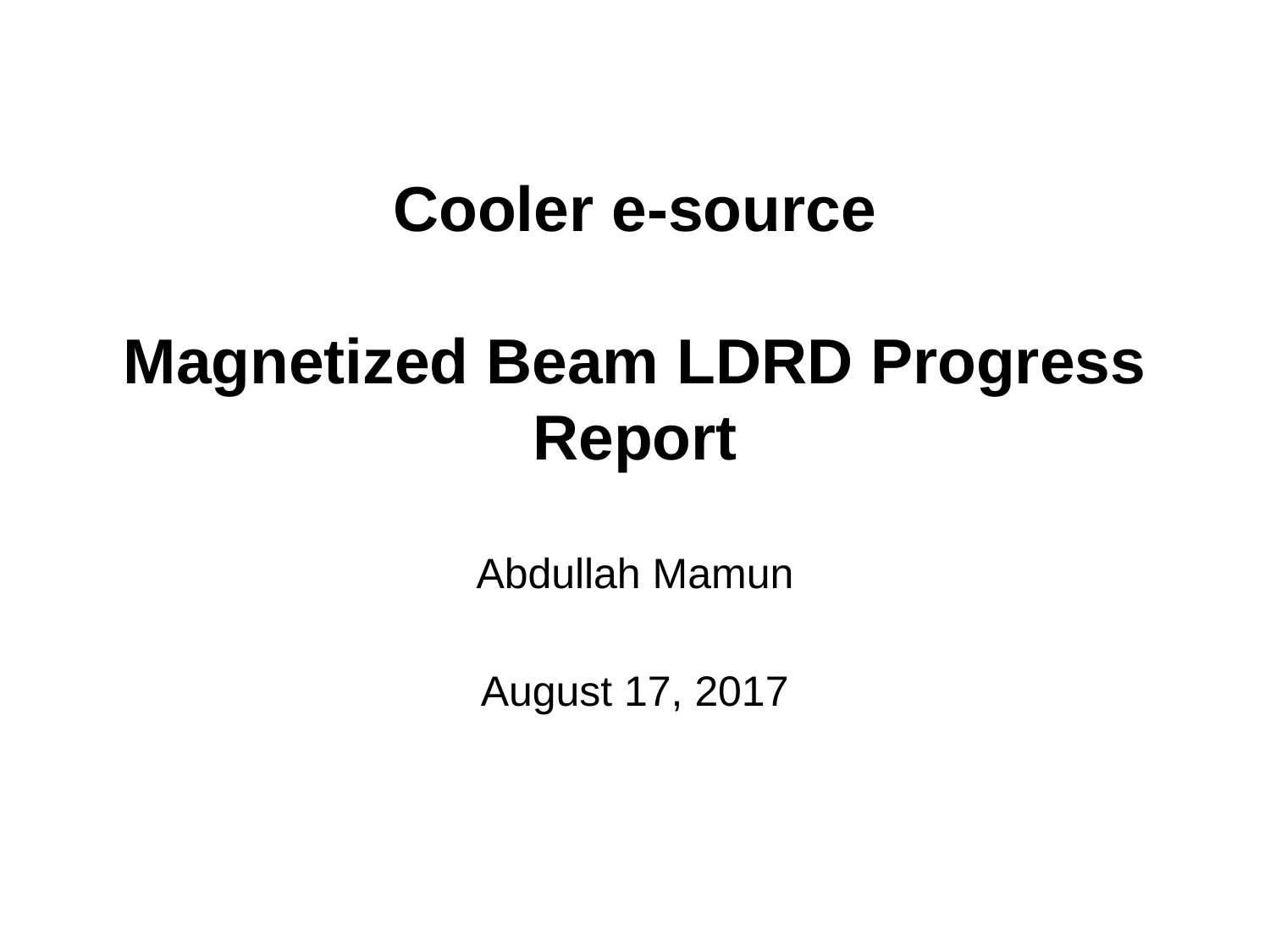

# Cooler e-source Magnetized Beam LDRD Progress Report
Abdullah Mamun

August 17, 2017